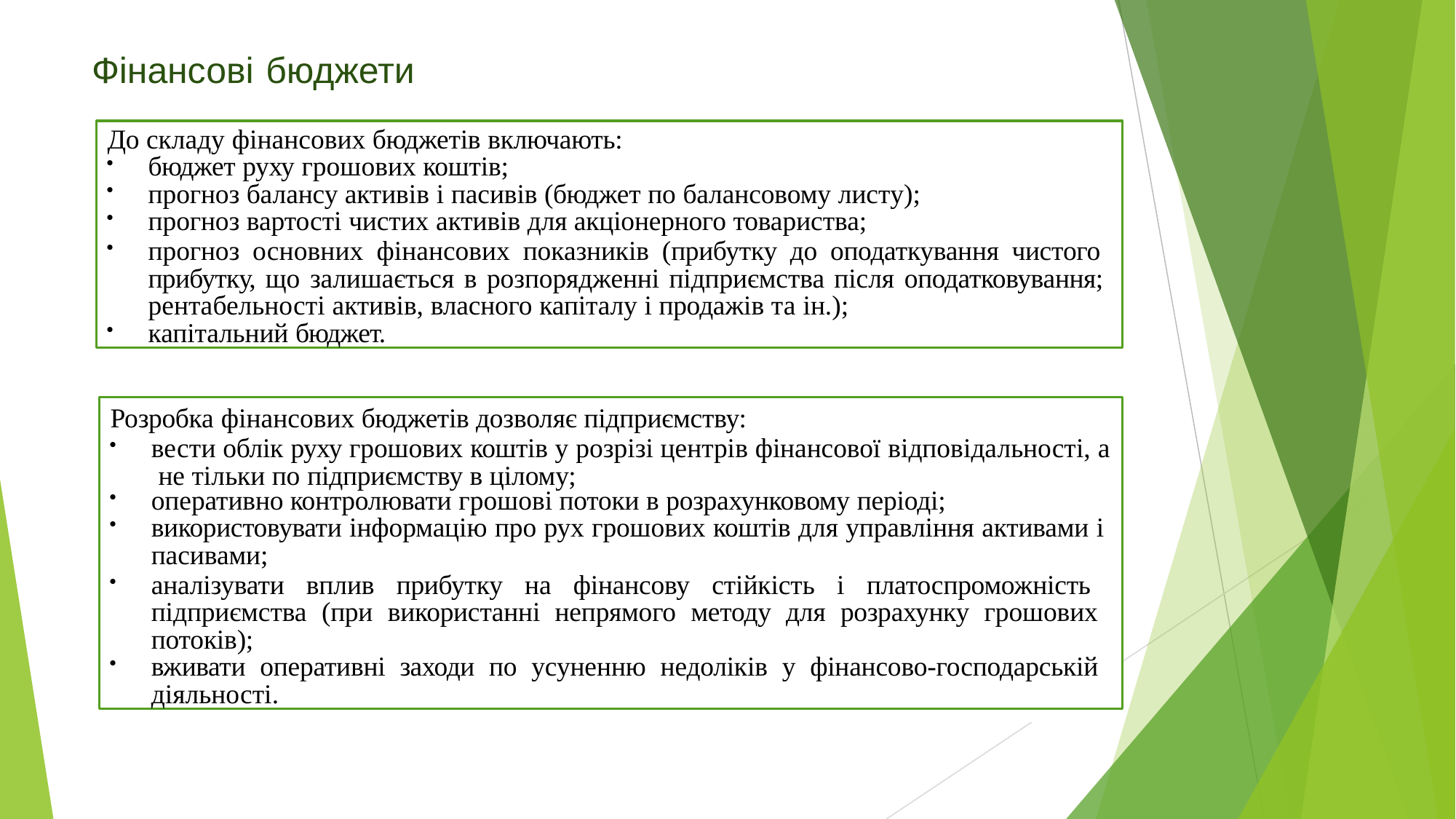

# Фінансові бюджети

До складу фінансових бюджетів включають:
бюджет руху грошових коштів;
прогноз балансу активів і пасивів (бюджет по балансовому листу);
прогноз вартості чистих активів для акціонерного товариства;
прогноз основних фінансових показників (прибутку до оподаткування чистого  прибутку, що залишається в розпорядженні підприємства після оподатковування;  рентабельності активів, власного капіталу і продажів та ін.);
капітальний бюджет.

Розробка фінансових бюджетів дозволяє підприємству:
вести облік руху грошових коштів у розрізі центрів фінансової відповідальності, а  не тільки по підприємству в цілому;
оперативно контролювати грошові потоки в розрахунковому періоді;
використовувати інформацію про рух грошових коштів для управління активами і
пасивами;
аналізувати вплив прибутку на фінансову стійкість і платоспроможність  підприємства (при використанні непрямого методу для розрахунку грошових  потоків);
вживати оперативні заходи по усуненню недоліків у фінансово-господарській  діяльності.